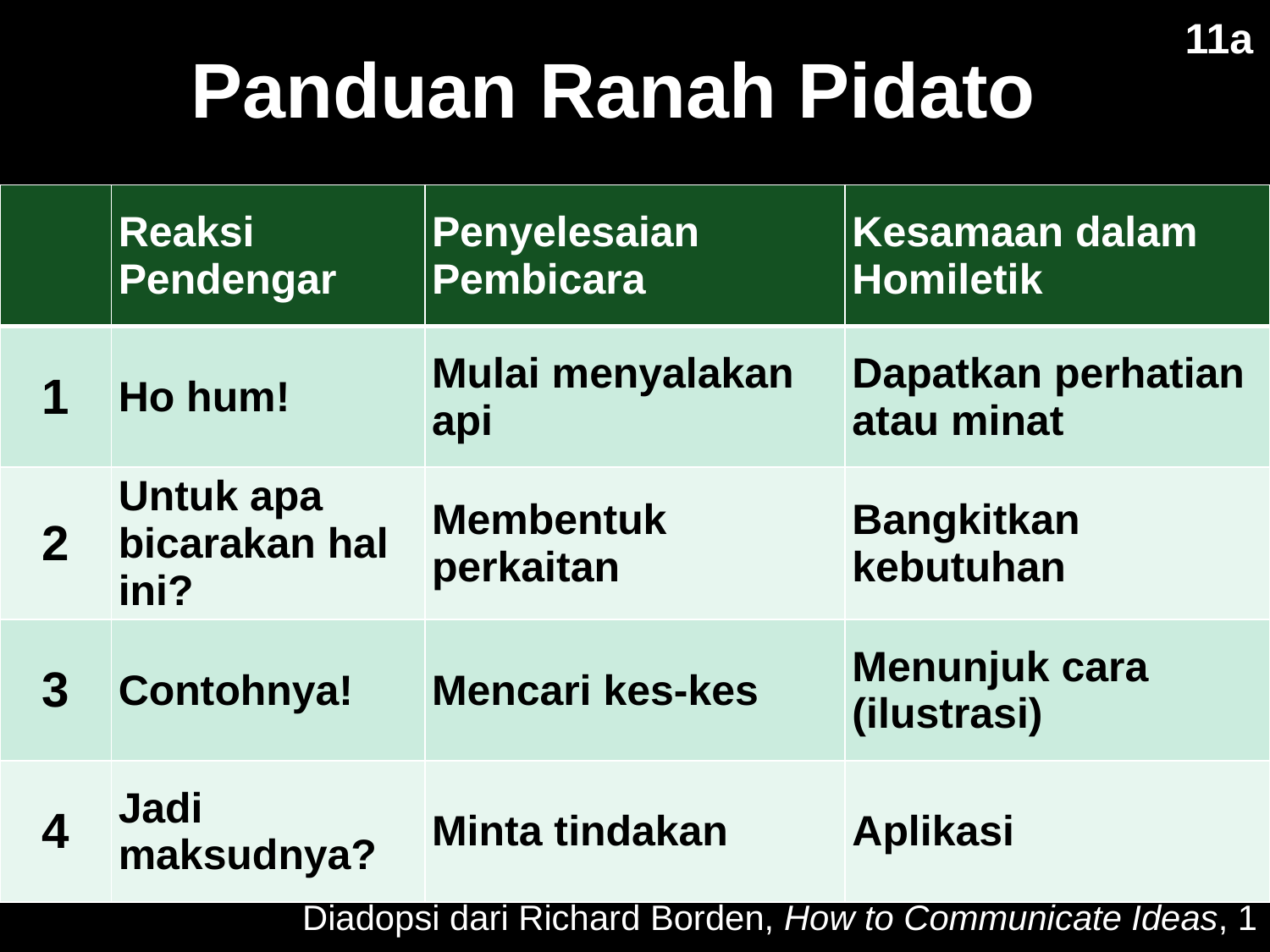

11a
# Panduan Ranah Pidato
|  | Reaksi Pendengar | Penyelesaian Pembicara | Kesamaan dalam Homiletik |
| --- | --- | --- | --- |
| 1 | Ho hum! | Mulai menyalakan api | Dapatkan perhatian atau minat |
| 2 | Untuk apa bicarakan hal ini? | Membentuk perkaitan | Bangkitkan kebutuhan |
| 3 | Contohnya! | Mencari kes-kes | Menunjuk cara (ilustrasi) |
| 4 | Jadi maksudnya? | Minta tindakan | Aplikasi |
Diadopsi dari Richard Borden, How to Communicate Ideas, 1